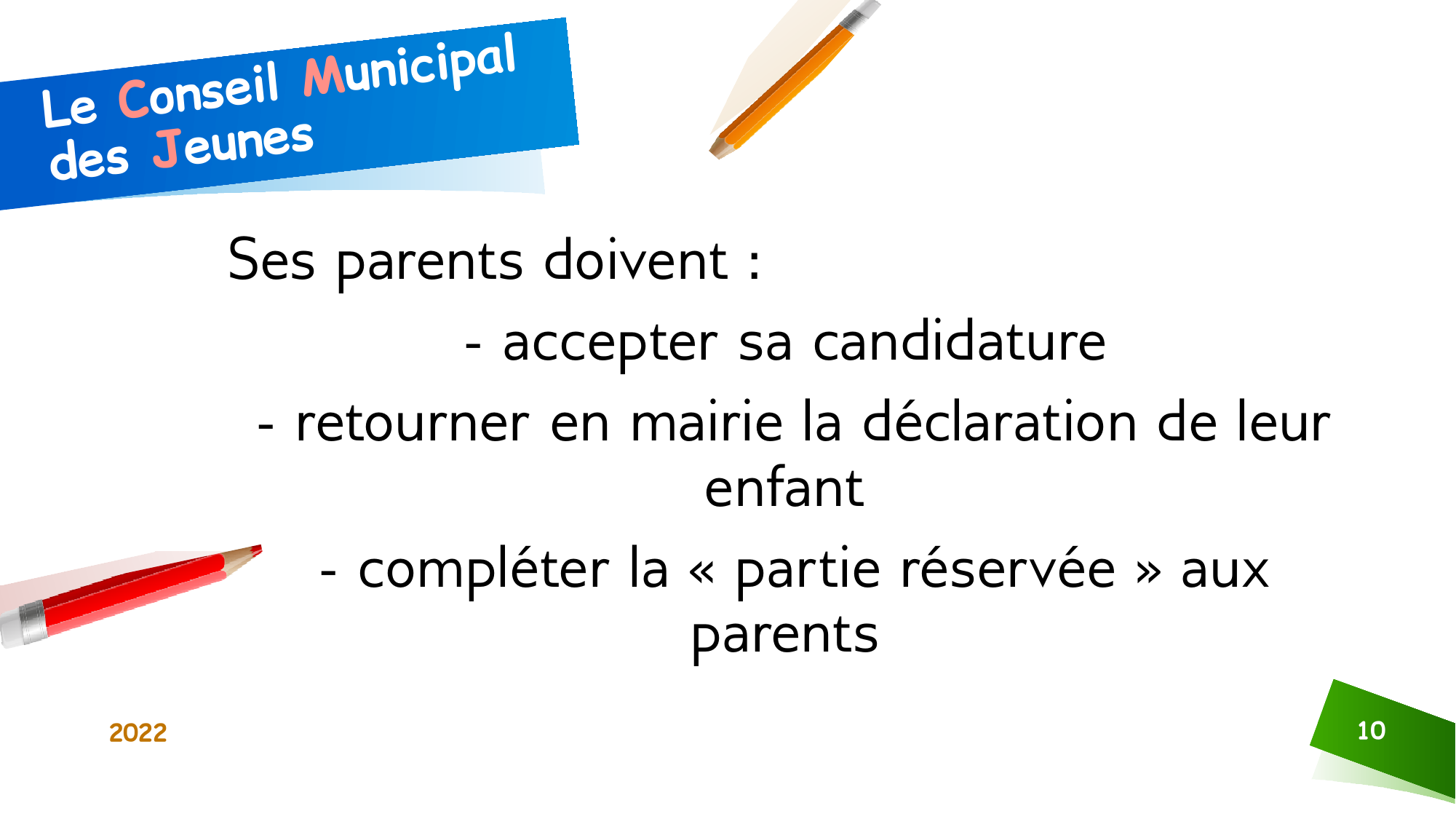

# Le Conseil Municipal des Jeunes
Ses parents doivent :
- accepter sa candidature
- retourner en mairie la déclaration de leur enfant
- compléter la « partie réservée » aux parents

2022
10